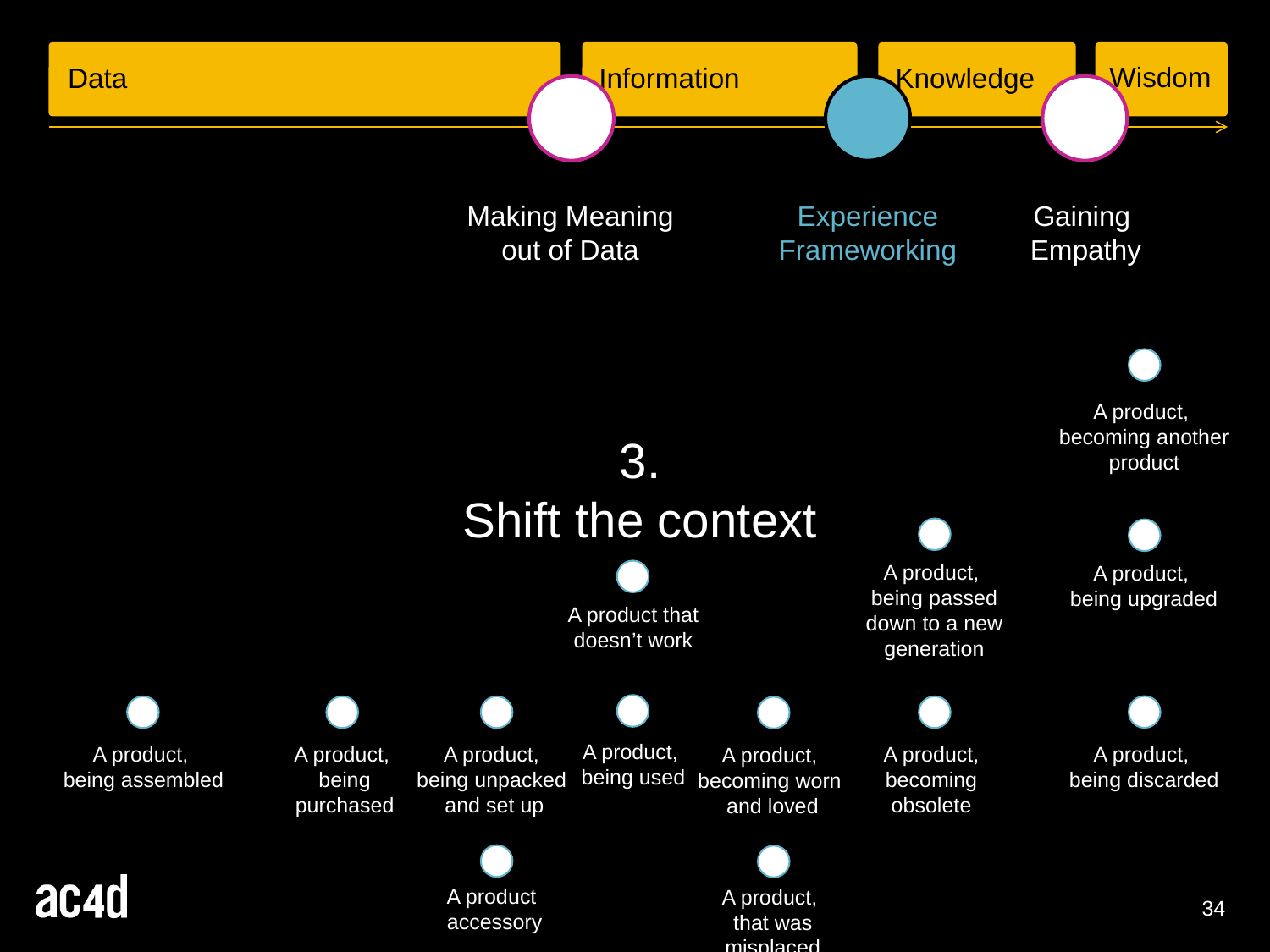

Wisdom
Data
Information
Knowledge

Making Meaning out of Data
Experience Frameworking
Gaining
Empathy

A product,
becoming another product
3.
Shift the context

A product,
being passed down to a new generation
A product,
being upgraded

A product that doesn’t work

A product,
being used
A product,
being discarded
A product,
being assembled
A product,
being purchased
A product,
being unpacked
and set up
A product,
becoming
obsolete
A product,
becoming worn
and loved

A product
accessory
A product,
that was misplaced
34